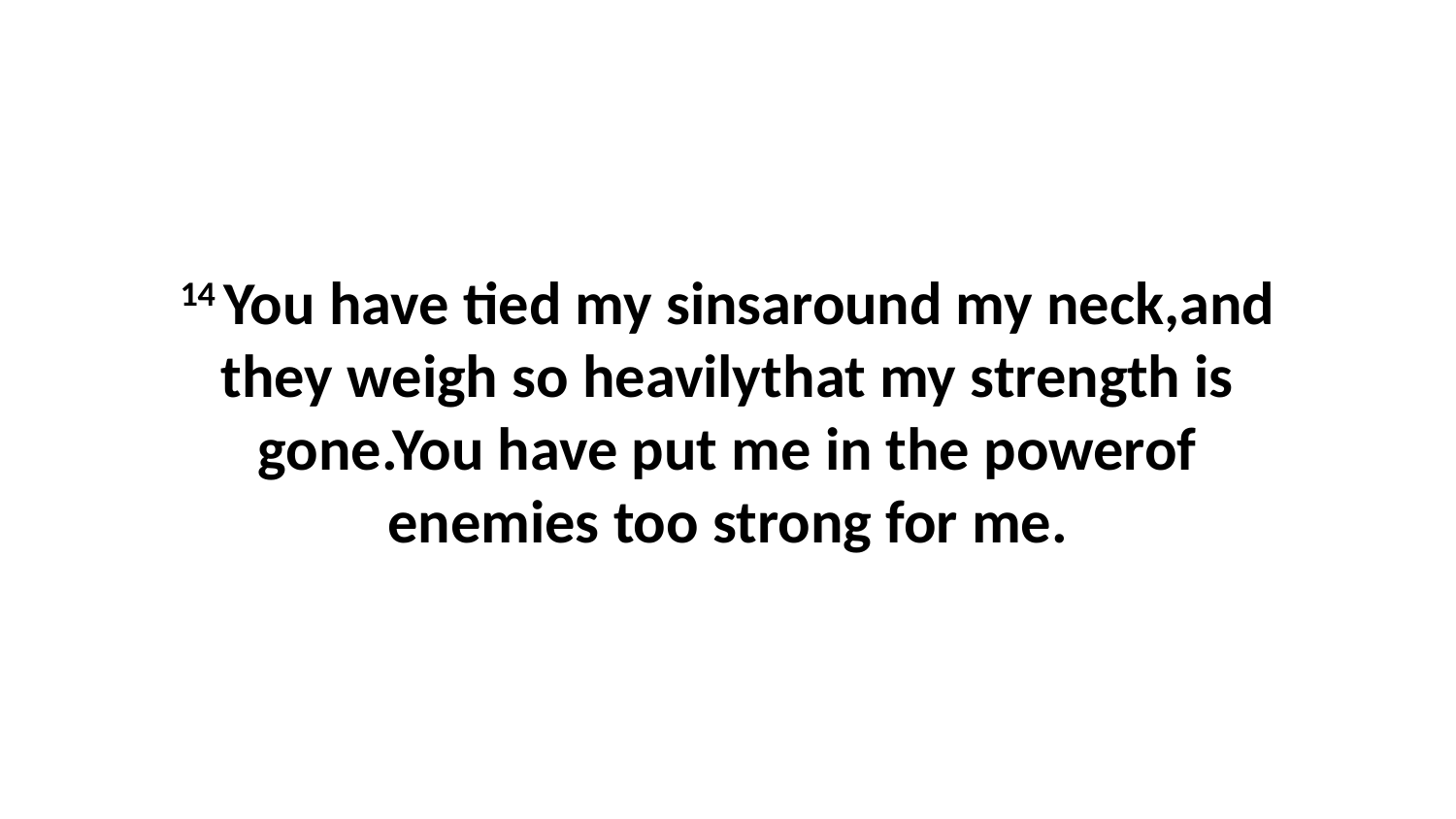

14 You have tied my sinsaround my neck,and they weigh so heavilythat my strength is gone.You have put me in the powerof enemies too strong for me.